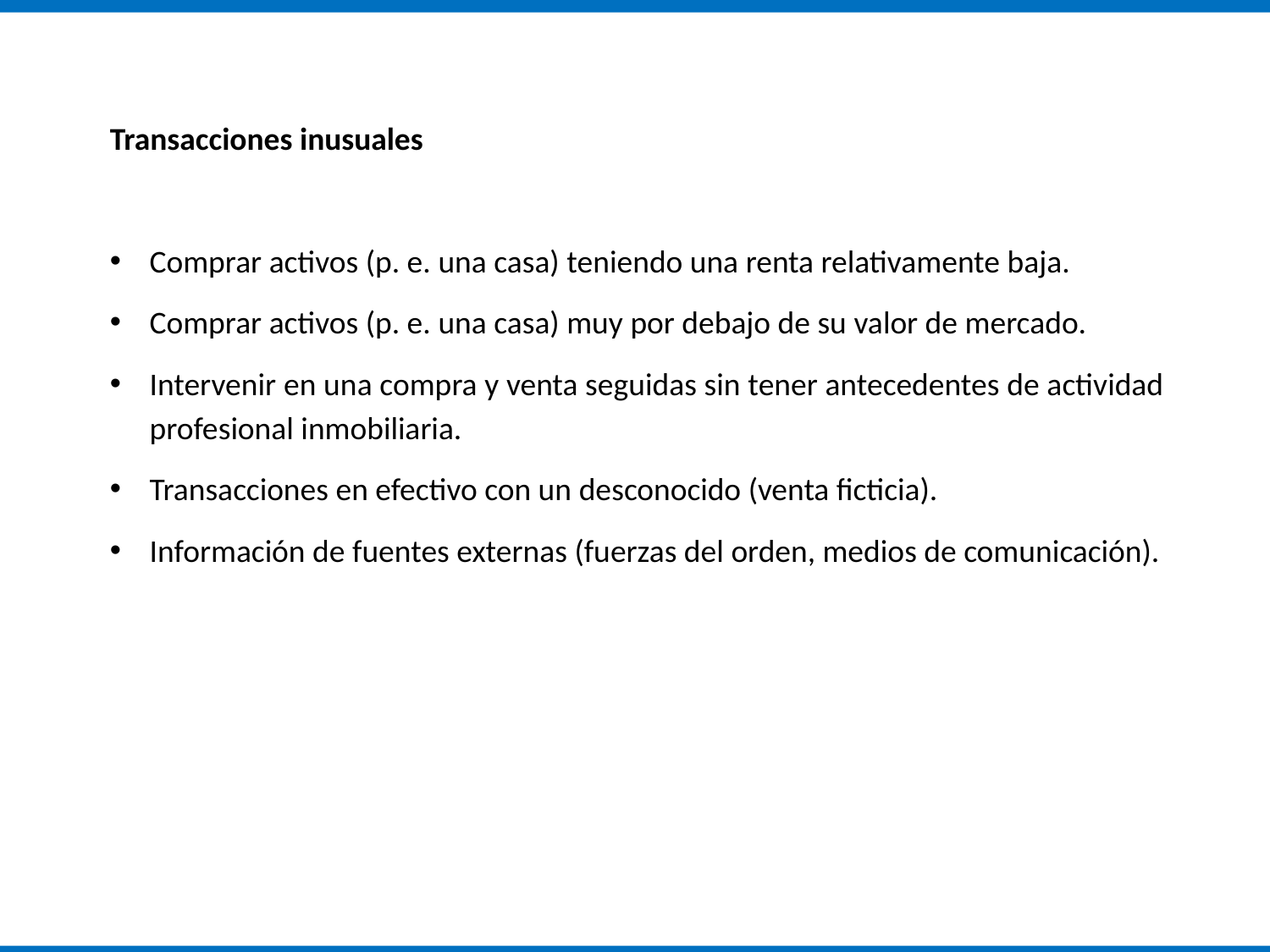

Transacciones inusuales

Comprar activos (p. e. una casa) teniendo una renta relativamente baja.
Comprar activos (p. e. una casa) muy por debajo de su valor de mercado.
Intervenir en una compra y venta seguidas sin tener antecedentes de actividad profesional inmobiliaria.
Transacciones en efectivo con un desconocido (venta ficticia).
Información de fuentes externas (fuerzas del orden, medios de comunicación).